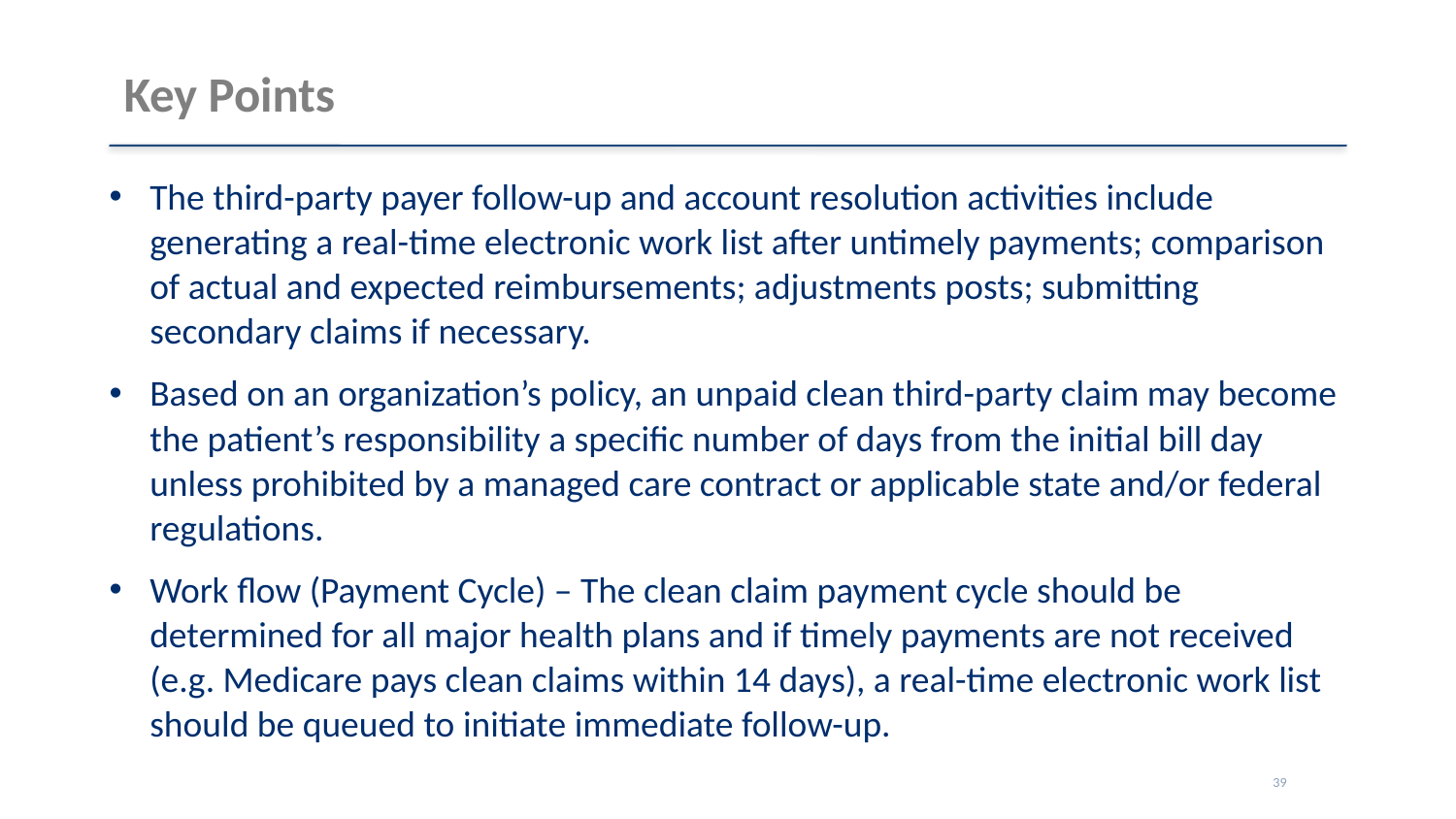

# Key Points
The third-party payer follow-up and account resolution activities include generating a real-time electronic work list after untimely payments; comparison of actual and expected reimbursements; adjustments posts; submitting secondary claims if necessary.
Based on an organization’s policy, an unpaid clean third-party claim may become the patient’s responsibility a specific number of days from the initial bill day unless prohibited by a managed care contract or applicable state and/or federal regulations.
Work flow (Payment Cycle) – The clean claim payment cycle should be determined for all major health plans and if timely payments are not received (e.g. Medicare pays clean claims within 14 days), a real-time electronic work list should be queued to initiate immediate follow-up.
39